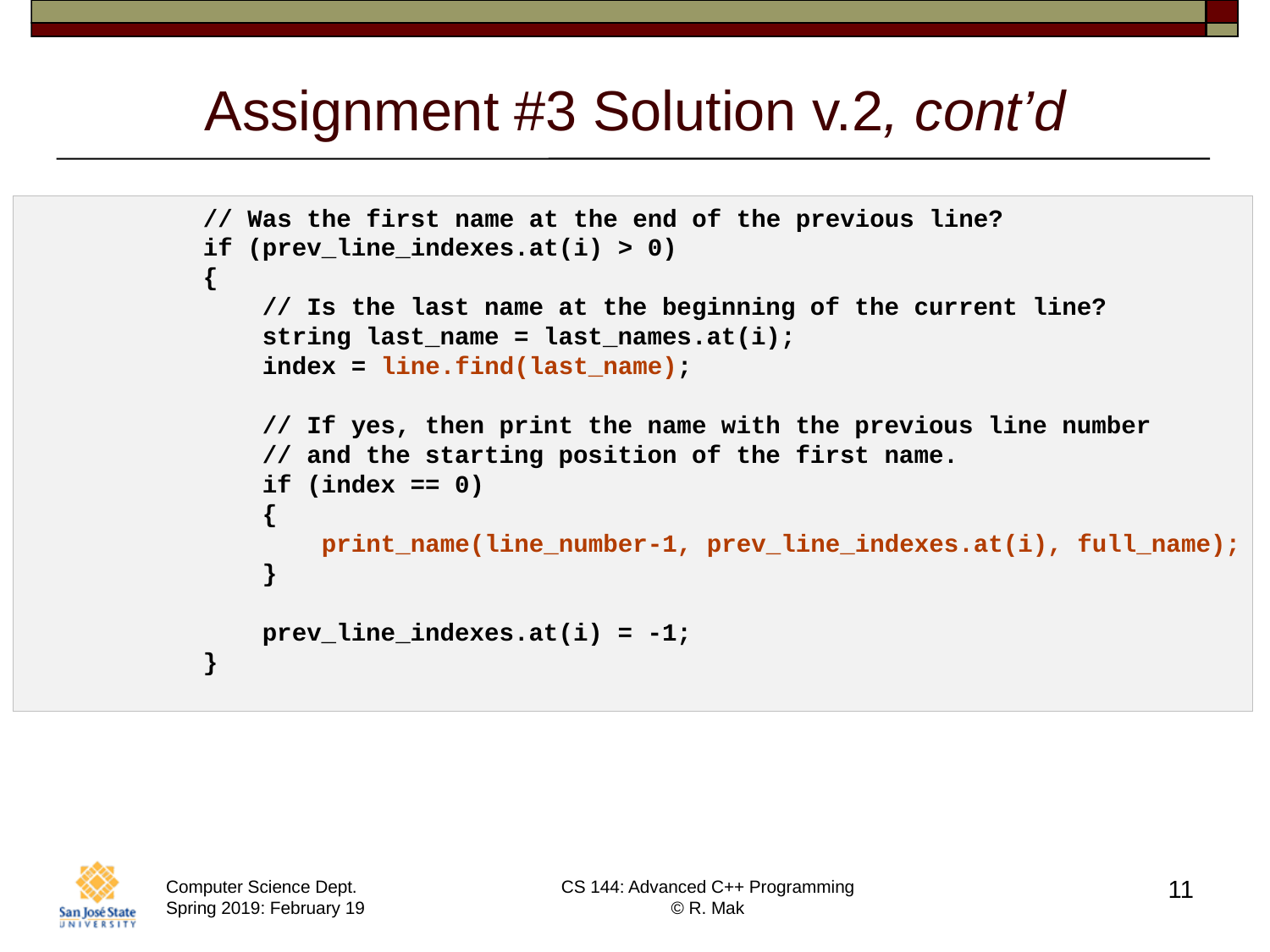

# Assignment #3 Solution v.2, cont’d
            // Was the first name at the end of the previous line?
            if (prev_line_indexes.at(i) > 0)
            {
                // Is the last name at the beginning of the current line?
                string last_name = last_names.at(i);
                index = line.find(last_name);
                // If yes, then print the name with the previous line number
                // and the starting position of the first name.
                if (index == 0)
                {
                    print_name(line_number-1, prev_line_indexes.at(i), full_name);
                }
                prev_line_indexes.at(i) = -1;
            }

11